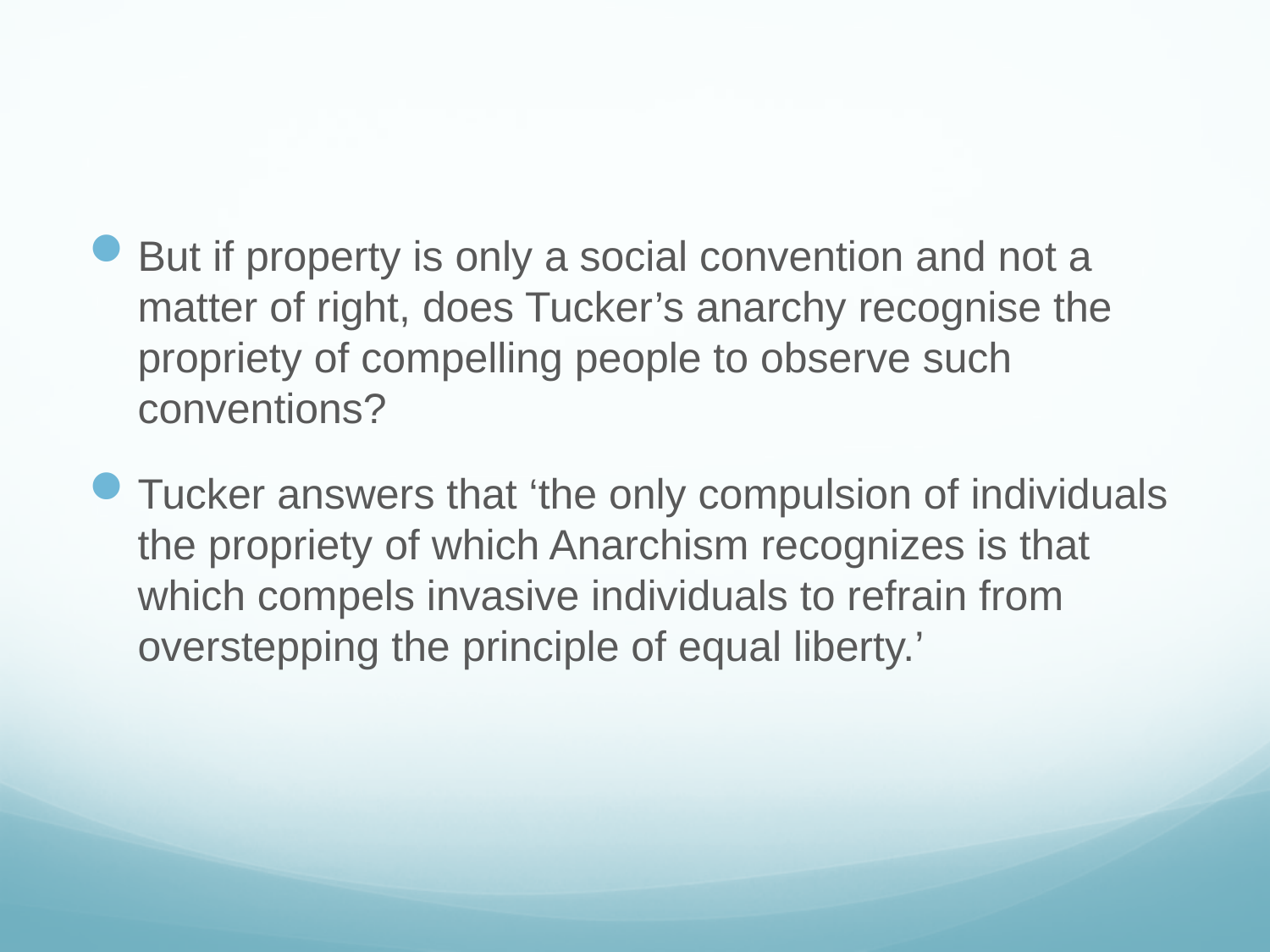

#
But if property is only a social convention and not a matter of right, does Tucker’s anarchy recognise the propriety of compelling people to observe such conventions?
Tucker answers that ‘the only compulsion of individuals the propriety of which Anarchism recognizes is that which compels invasive individuals to refrain from overstepping the principle of equal liberty.’